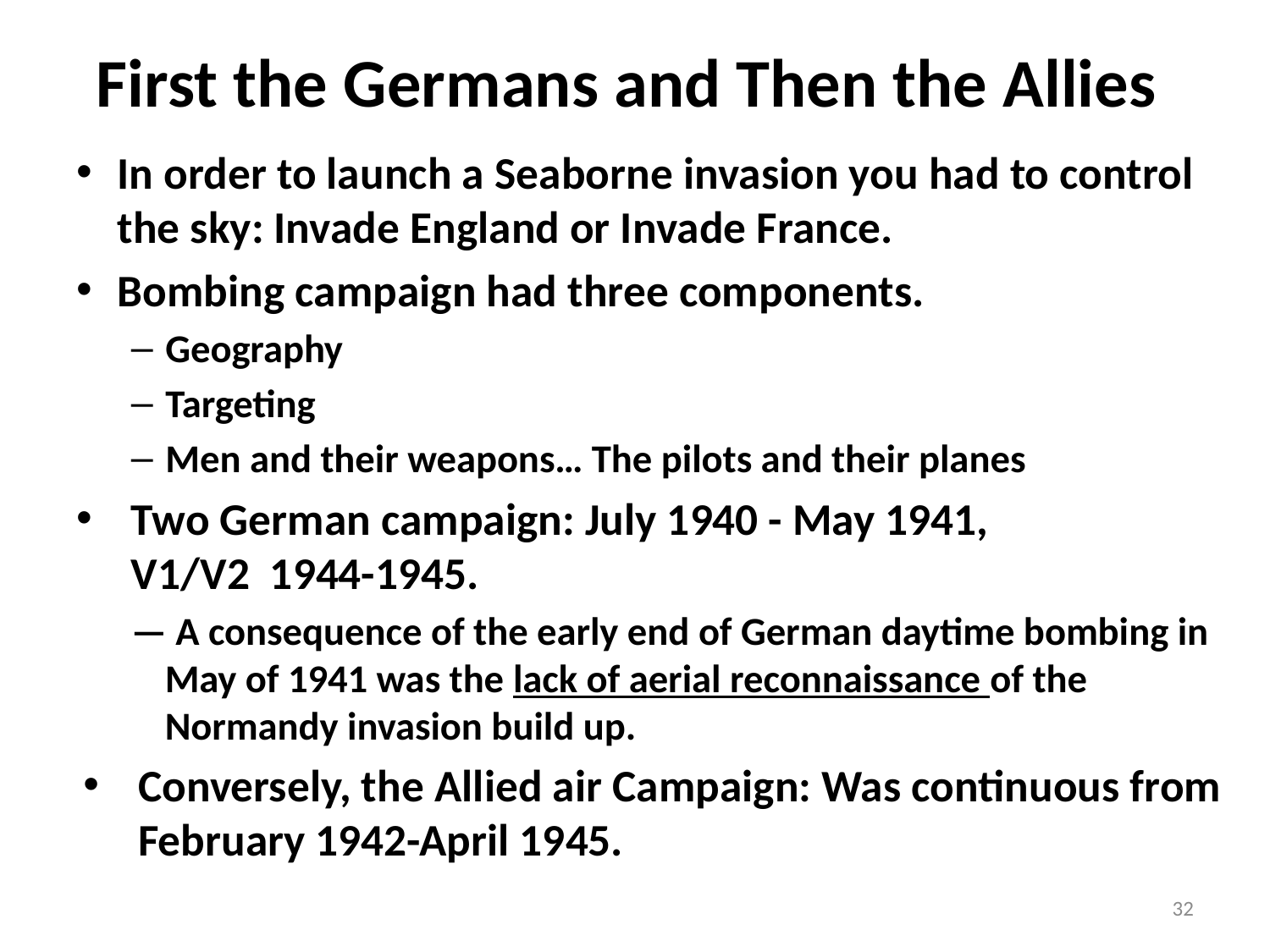

# First the Germans and Then the Allies
In order to launch a Seaborne invasion you had to control the sky: Invade England or Invade France.
Bombing campaign had three components.
Geography
Targeting
Men and their weapons… The pilots and their planes
Two German campaign: July 1940 - May 1941,    					        V1/V2  1944-1945.
— A consequence of the early end of German daytime bombing in May of 1941 was the lack of aerial reconnaissance of the Normandy invasion build up.
Conversely, the Allied air Campaign: Was continuous from February 1942-April 1945.
32